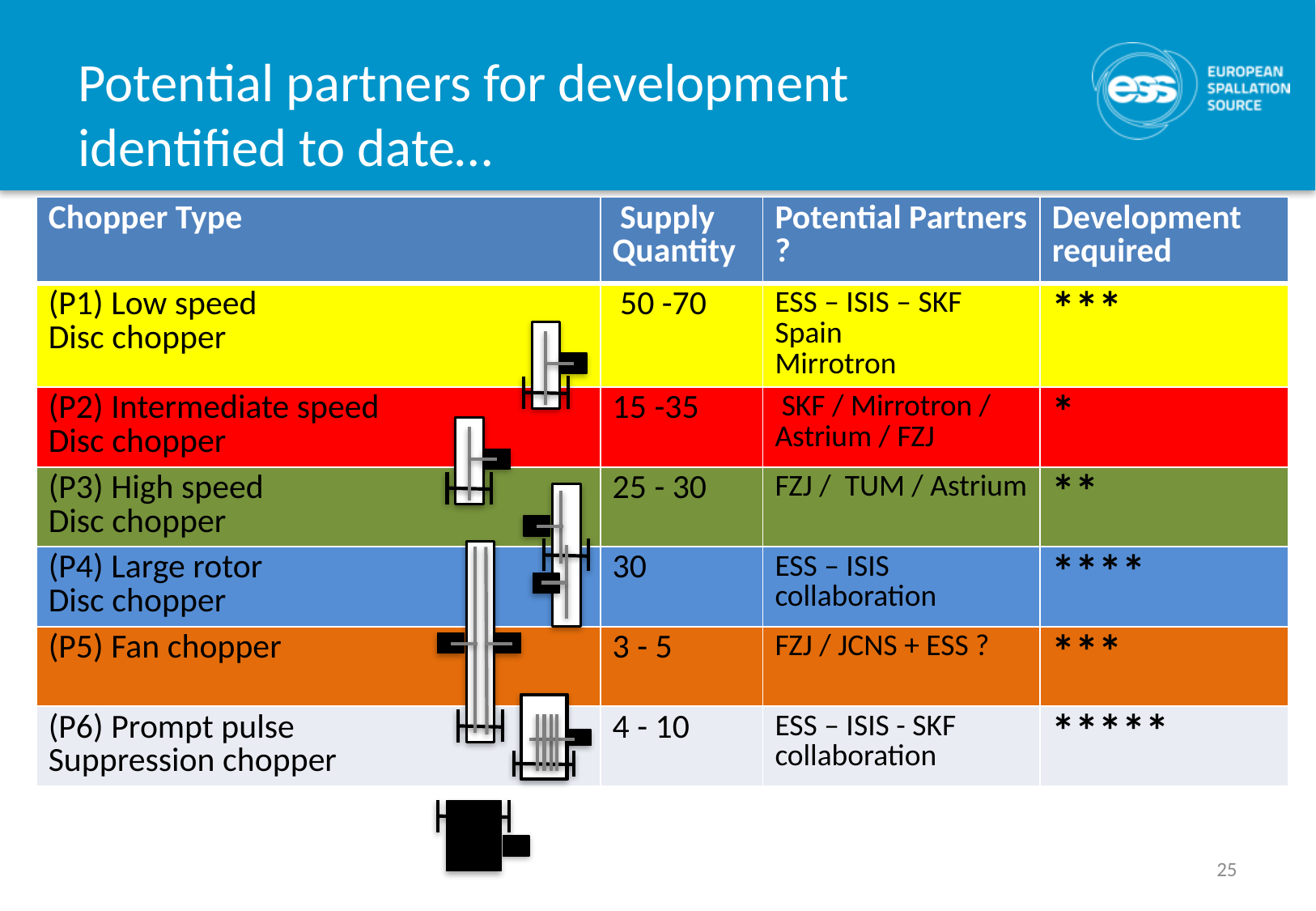

# Potential partners for development identified to date…
| Chopper Type | Supply Quantity | Potential Partners ? | Development required |
| --- | --- | --- | --- |
| (P1) Low speed Disc chopper | 50 -70 | ESS – ISIS – SKF Spain Mirrotron | \*\*\* |
| (P2) Intermediate speed Disc chopper | 15 -35 | SKF / Mirrotron / Astrium / FZJ | \* |
| (P3) High speed Disc chopper | 25 - 30 | FZJ / TUM / Astrium | \*\* |
| (P4) Large rotor Disc chopper | 30 | ESS – ISIS collaboration | \*\*\*\* |
| (P5) Fan chopper | 3 - 5 | FZJ / JCNS + ESS ? | \*\*\* |
| (P6) Prompt pulse Suppression chopper | 4 - 10 | ESS – ISIS - SKF collaboration | \*\*\*\*\* |

25